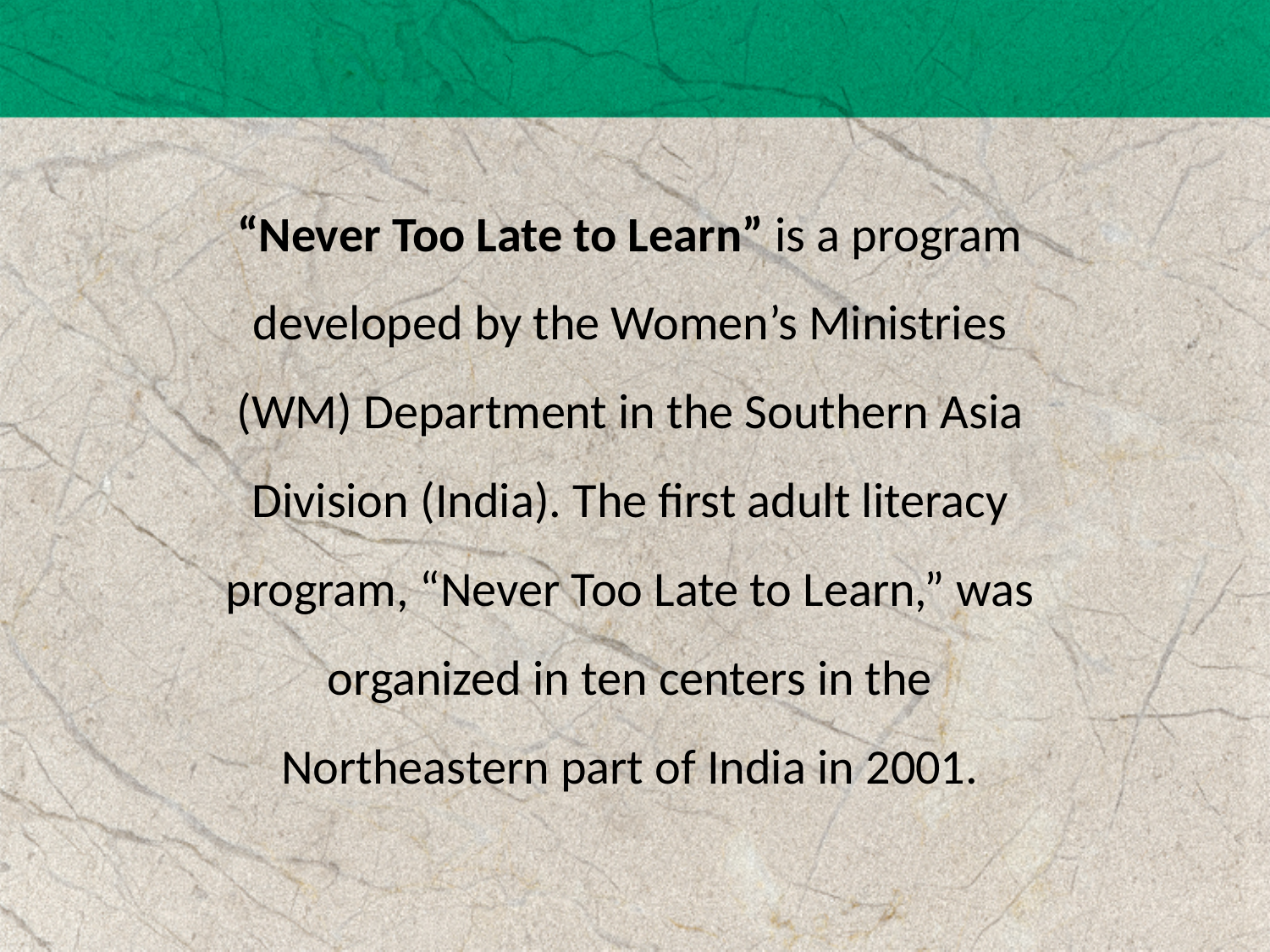

“Never Too Late to Learn” is a program developed by the Women’s Ministries (WM) Department in the Southern Asia Division (India). The first adult literacy program, “Never Too Late to Learn,” was organized in ten centers in the Northeastern part of India in 2001.